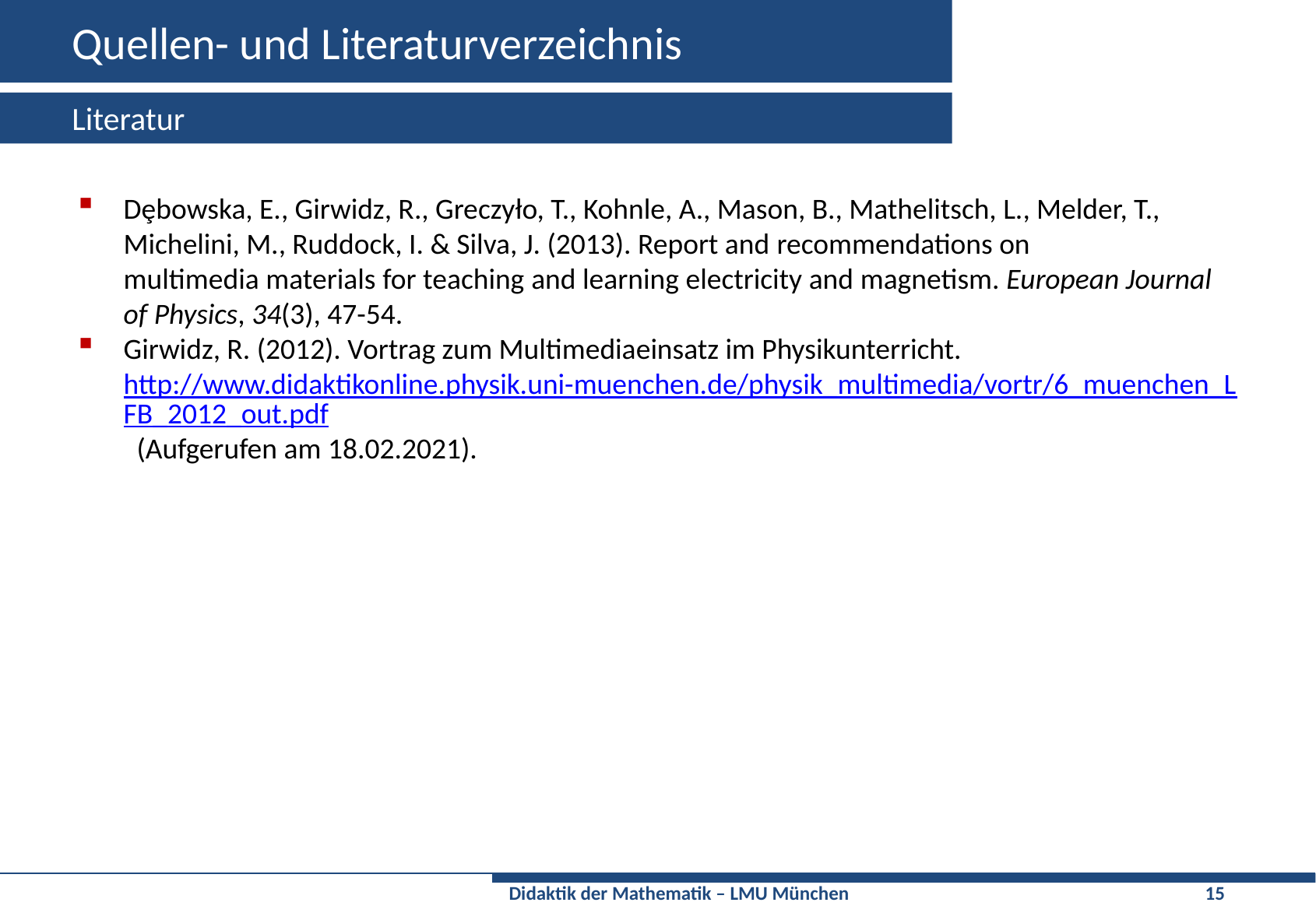

# Quellen- und Literaturverzeichnis
Literatur
Dȩbowska, E., Girwidz, R., Greczyło, T., Kohnle, A., Mason, B., Mathelitsch, L., Melder, T., Michelini, M., Ruddock, I. & Silva, J. (2013). Report and recommendations on multimedia materials for teaching and learning electricity and magnetism. European Journal of Physics, 34(3), 47-54.
Girwidz, R. (2012). Vortrag zum Multimediaeinsatz im Physikunterricht. http://www.didaktikonline.physik.uni-muenchen.de/physik_multimedia/vortr/6_muenchen_LFB_2012_out.pdf  (Aufgerufen am 18.02.2021).